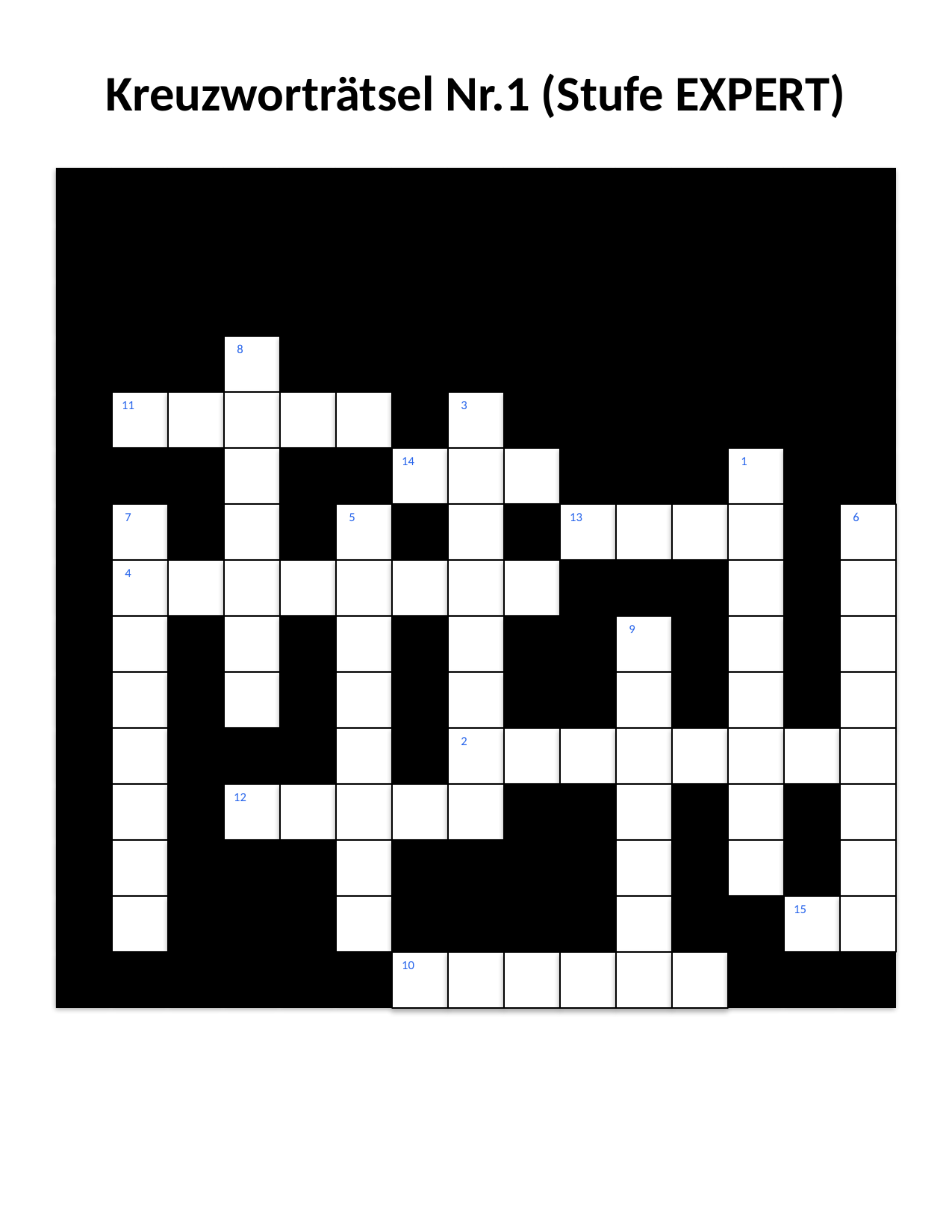

#
Kreuzworträtsel Nr.1 (Stufe EXPERT)

8

11

3

14

1

7

5

13

6

4

9

2

12

15

10